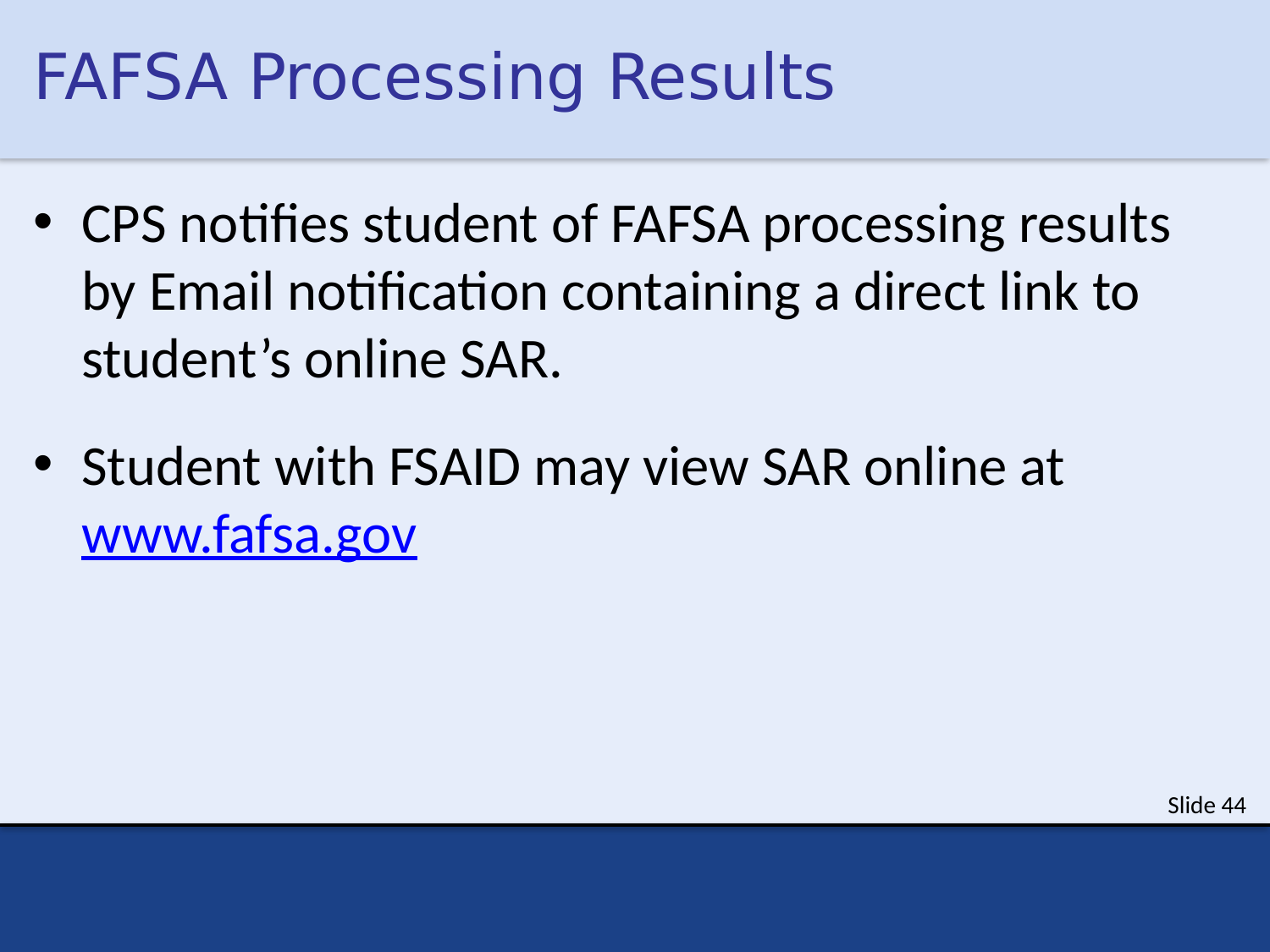

# FAFSA Processing Results
CPS notifies student of FAFSA processing results by Email notification containing a direct link to student’s online SAR.
Student with FSAID may view SAR online at www.fafsa.gov